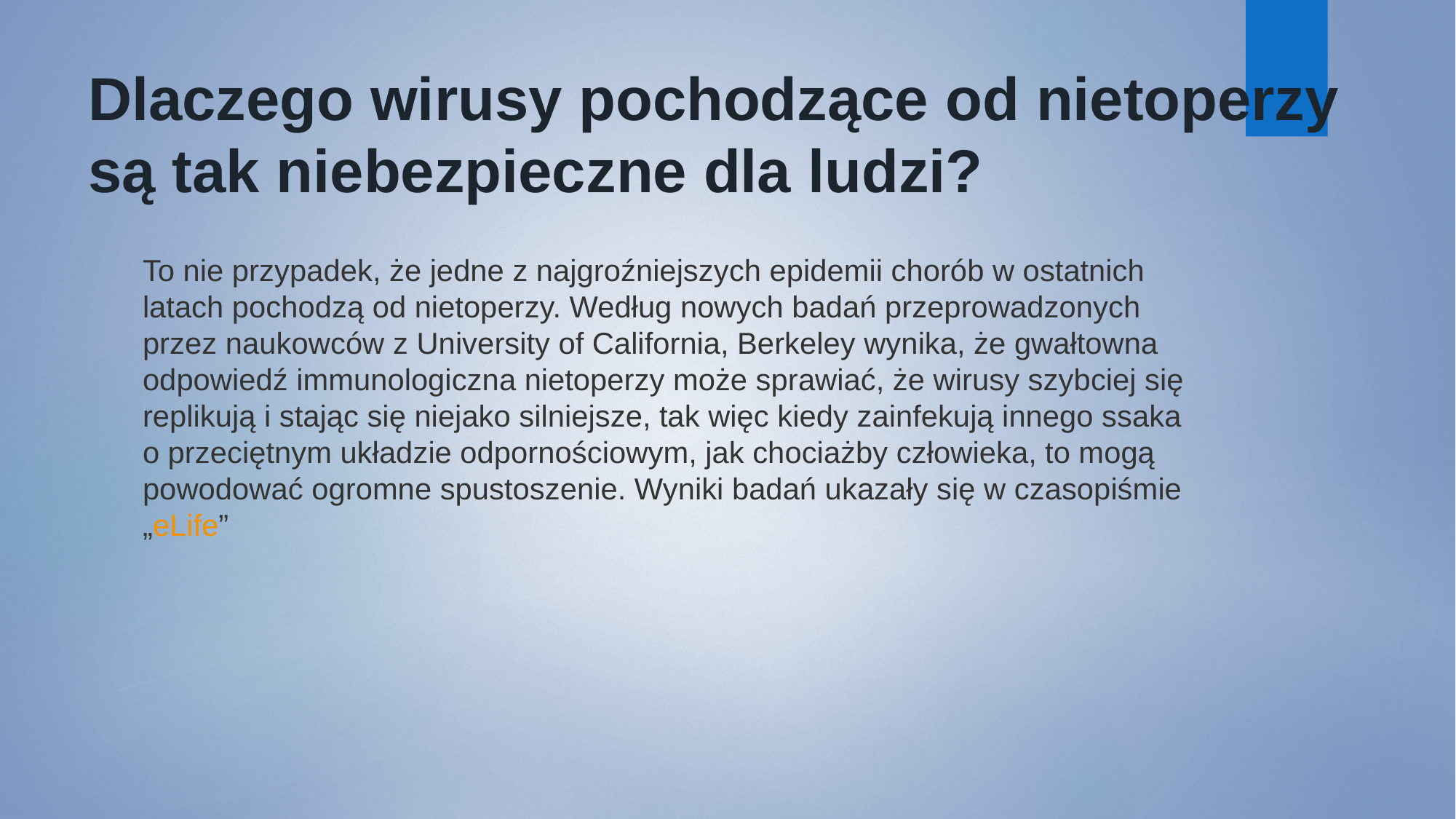

# Dlaczego wirusy pochodzące od nietoperzy są tak niebezpieczne dla ludzi?
To nie przypadek, że jedne z najgroźniejszych epidemii chorób w ostatnich latach pochodzą od nietoperzy. Według nowych badań przeprowadzonych przez naukowców z University of California, Berkeley wynika, że gwałtowna odpowiedź immunologiczna nietoperzy może sprawiać, że wirusy szybciej się replikują i stając się niejako silniejsze, tak więc kiedy zainfekują innego ssaka o przeciętnym układzie odpornościowym, jak chociażby człowieka, to mogą powodować ogromne spustoszenie. Wyniki badań ukazały się w czasopiśmie „eLife”